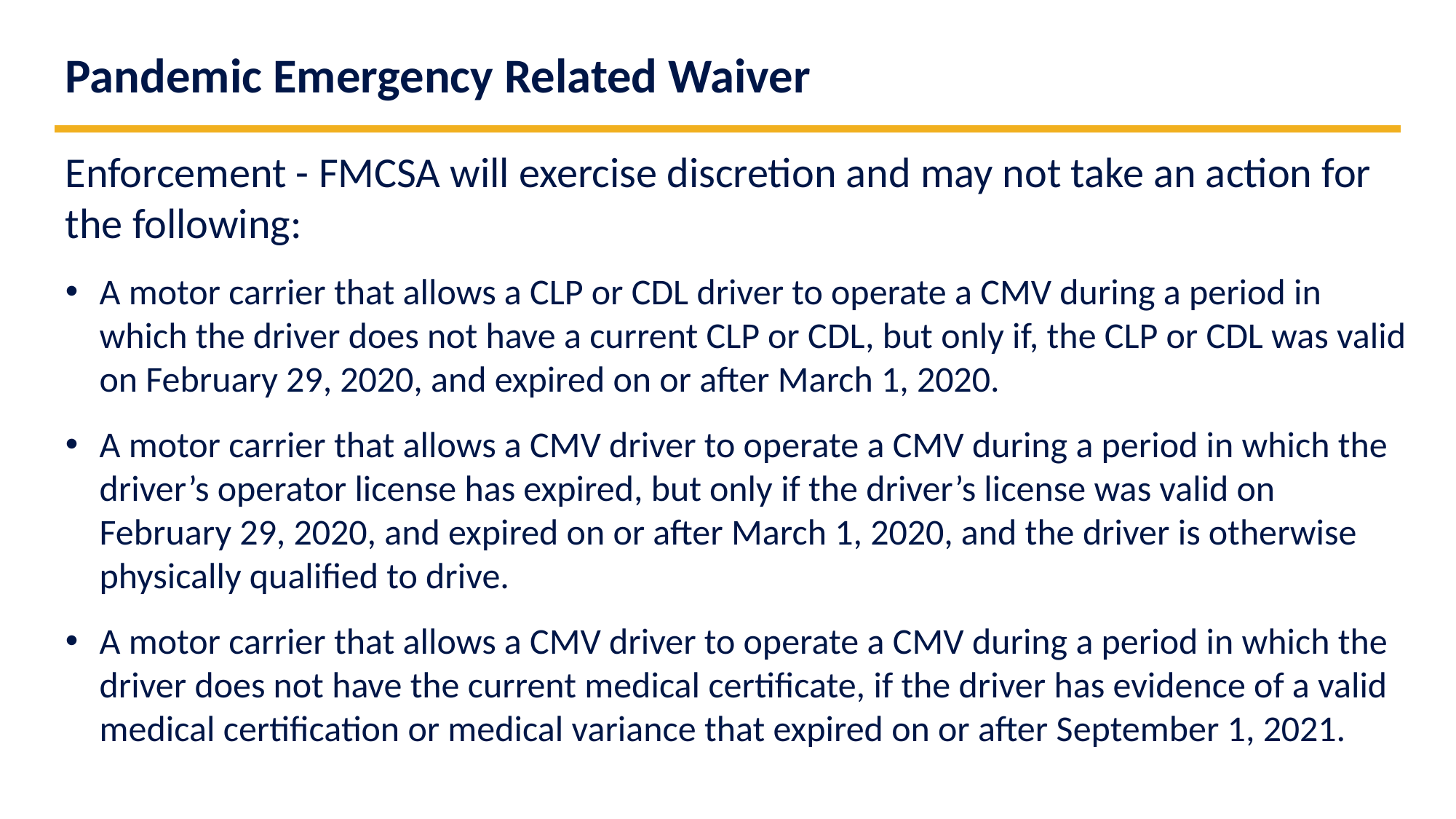

Pandemic Emergency Related Waiver
Enforcement - FMCSA will exercise discretion and may not take an action for the following:

A motor carrier that allows a CLP or CDL driver to operate a CMV during a period in which the driver does not have a current CLP or CDL, but only if, the CLP or CDL was valid on February 29, 2020, and expired on or after March 1, 2020.

A motor carrier that allows a CMV driver to operate a CMV during a period in which the driver’s operator license has expired, but only if the driver’s license was valid on February 29, 2020, and expired on or after March 1, 2020, and the driver is otherwise physically qualified to drive.

A motor carrier that allows a CMV driver to operate a CMV during a period in which the driver does not have the current medical certificate, if the driver has evidence of a valid medical certification or medical variance that expired on or after September 1, 2021.